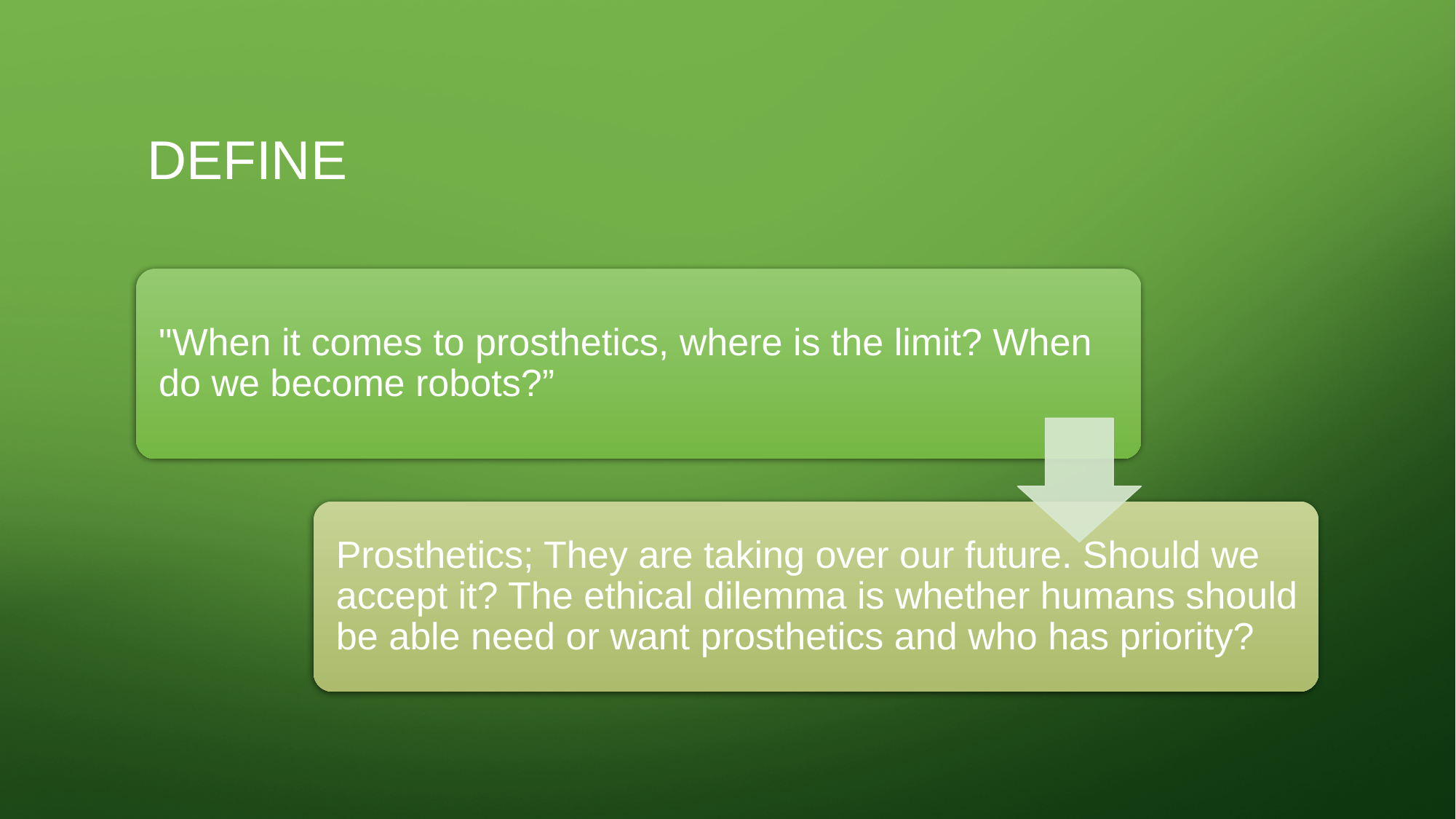

# Define
"When it comes to prosthetics, where is the limit? When do we become robots?​”
Prosthetics; They are taking over our future. Should we accept it? The ethical dilemma is whether humans should be able need or want prosthetics and who has priority?